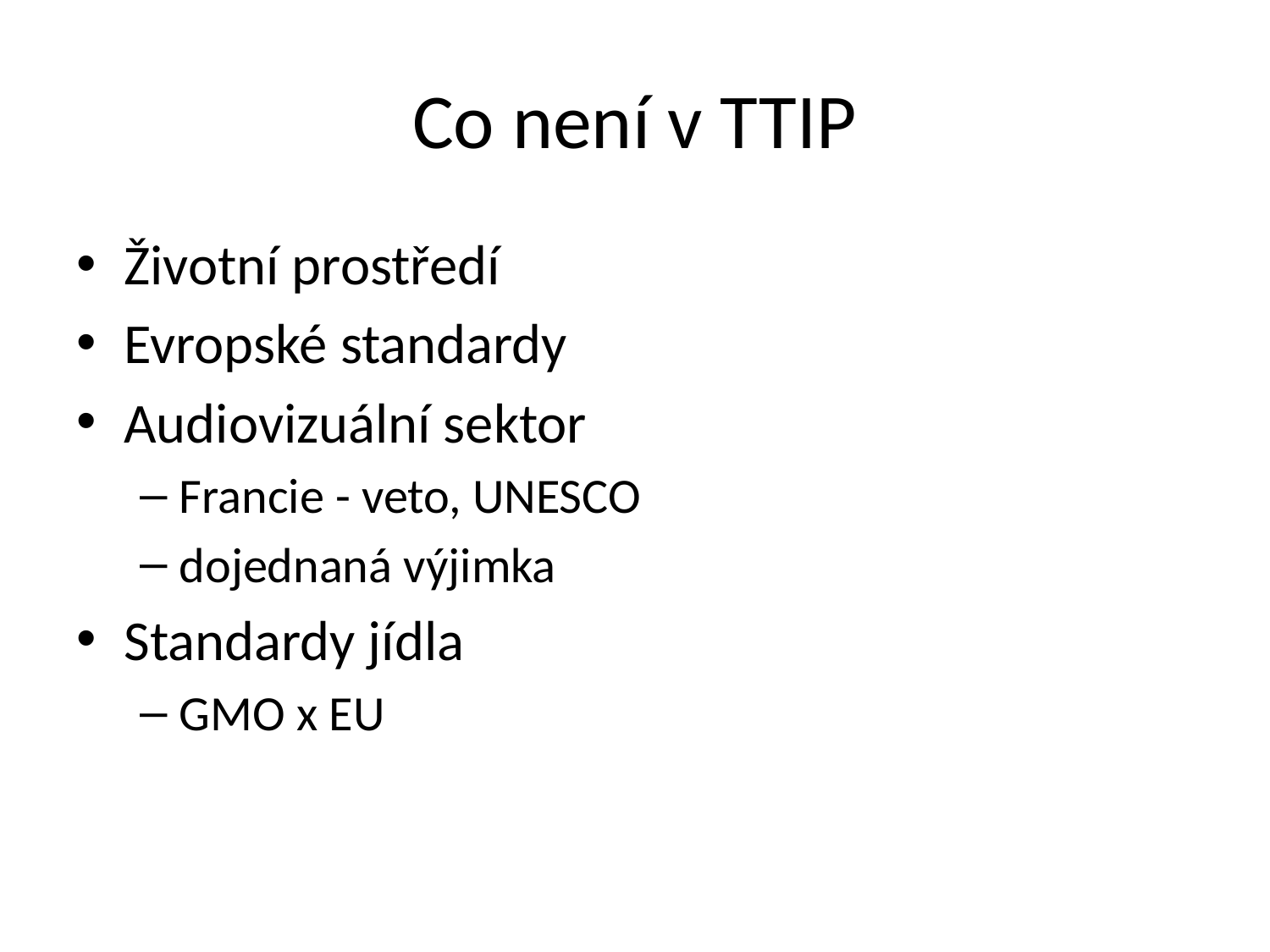

# Co není v TTIP
Životní prostředí
Evropské standardy
Audiovizuální sektor
Francie - veto, UNESCO
dojednaná výjimka
Standardy jídla
GMO x EU